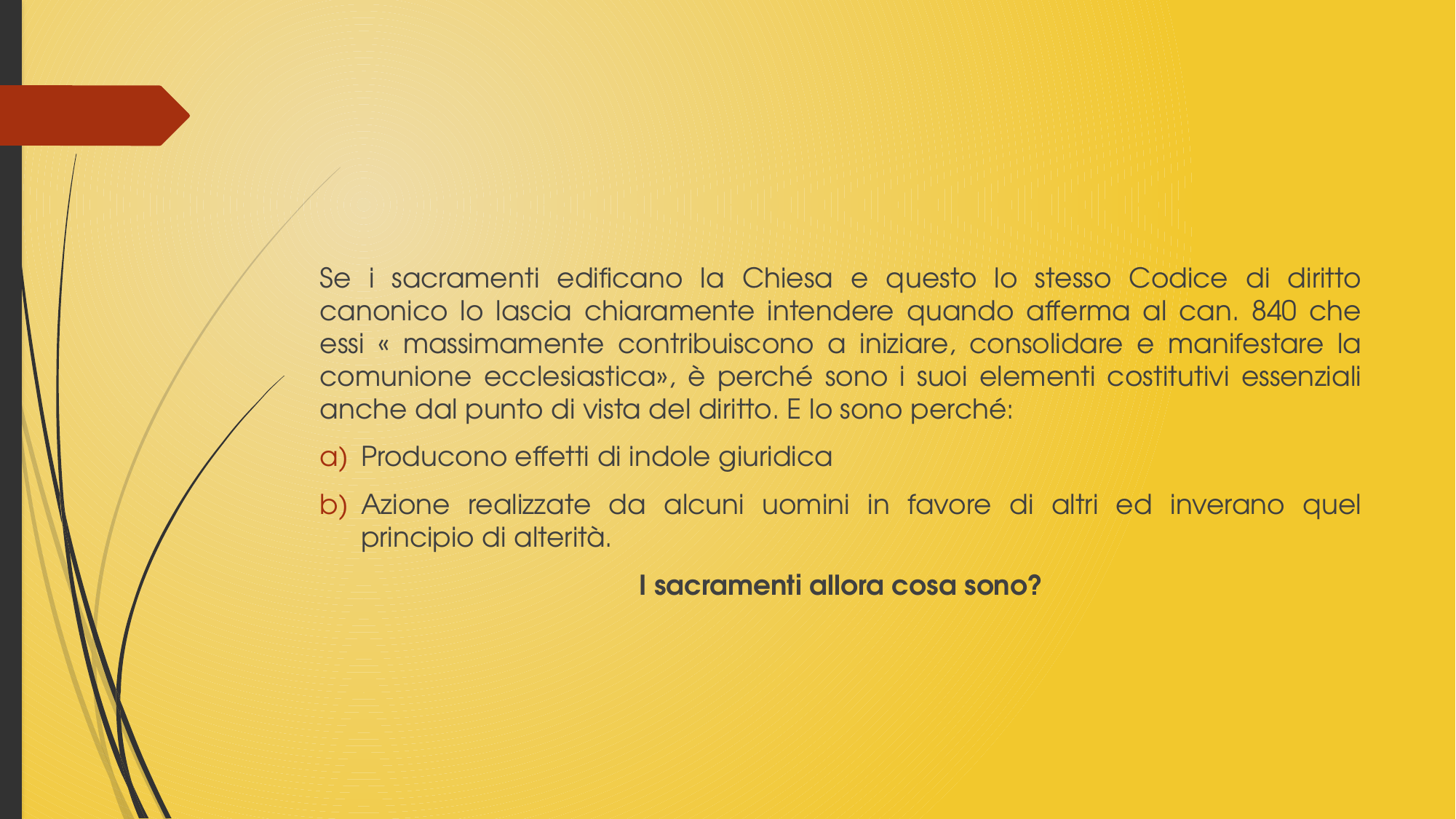

Se i sacramenti edificano la Chiesa e questo lo stesso Codice di diritto canonico lo lascia chiaramente intendere quando afferma al can. 840 che essi « massimamente contribuiscono a iniziare, consolidare e manifestare la comunione ecclesiastica», è perché sono i suoi elementi costitutivi essenziali anche dal punto di vista del diritto. E lo sono perché:
Producono effetti di indole giuridica
Azione realizzate da alcuni uomini in favore di altri ed inverano quel principio di alterità.
I sacramenti allora cosa sono?